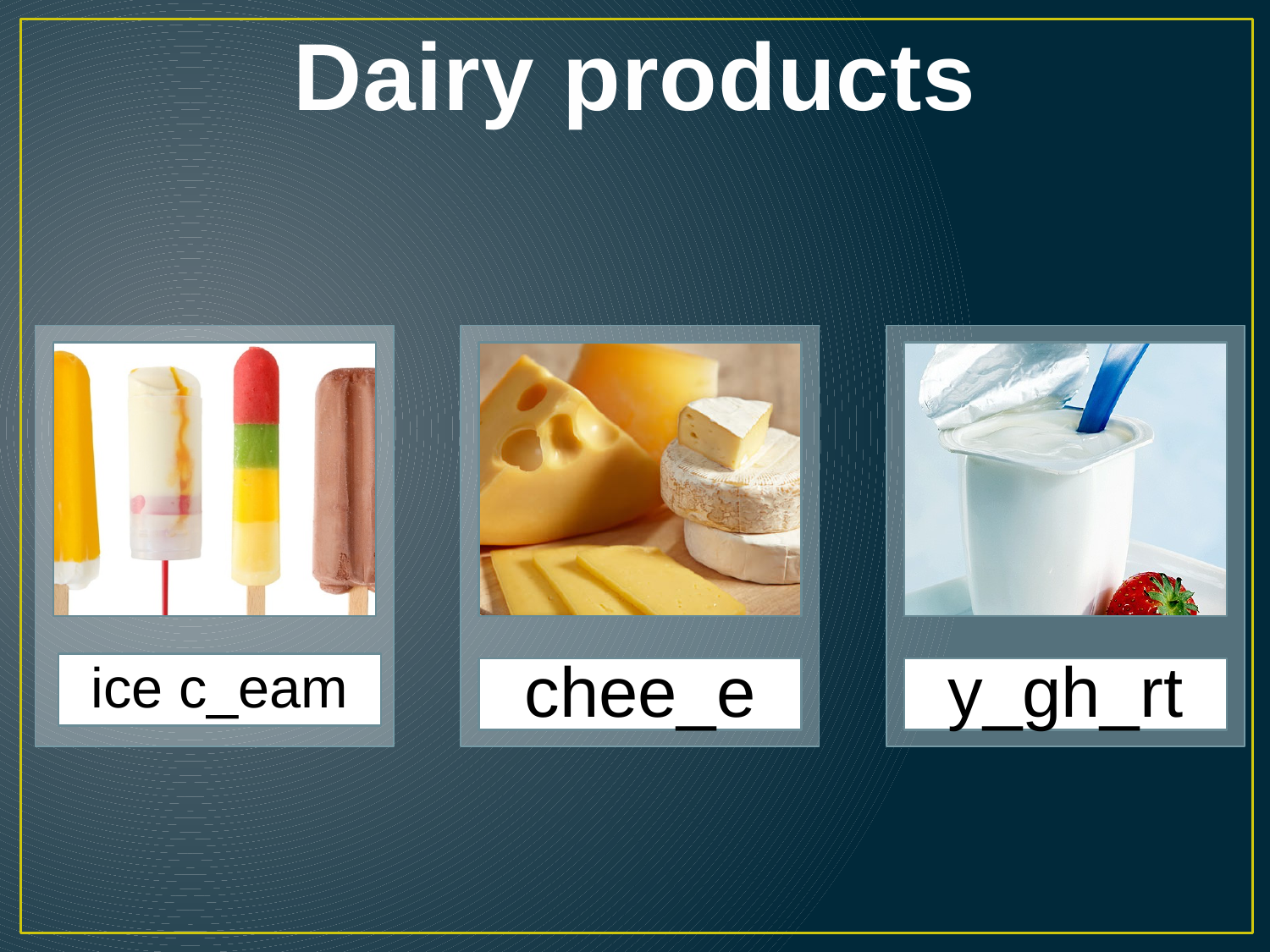

# Dairy products
ice c_eam

chee_e

y_gh_rt